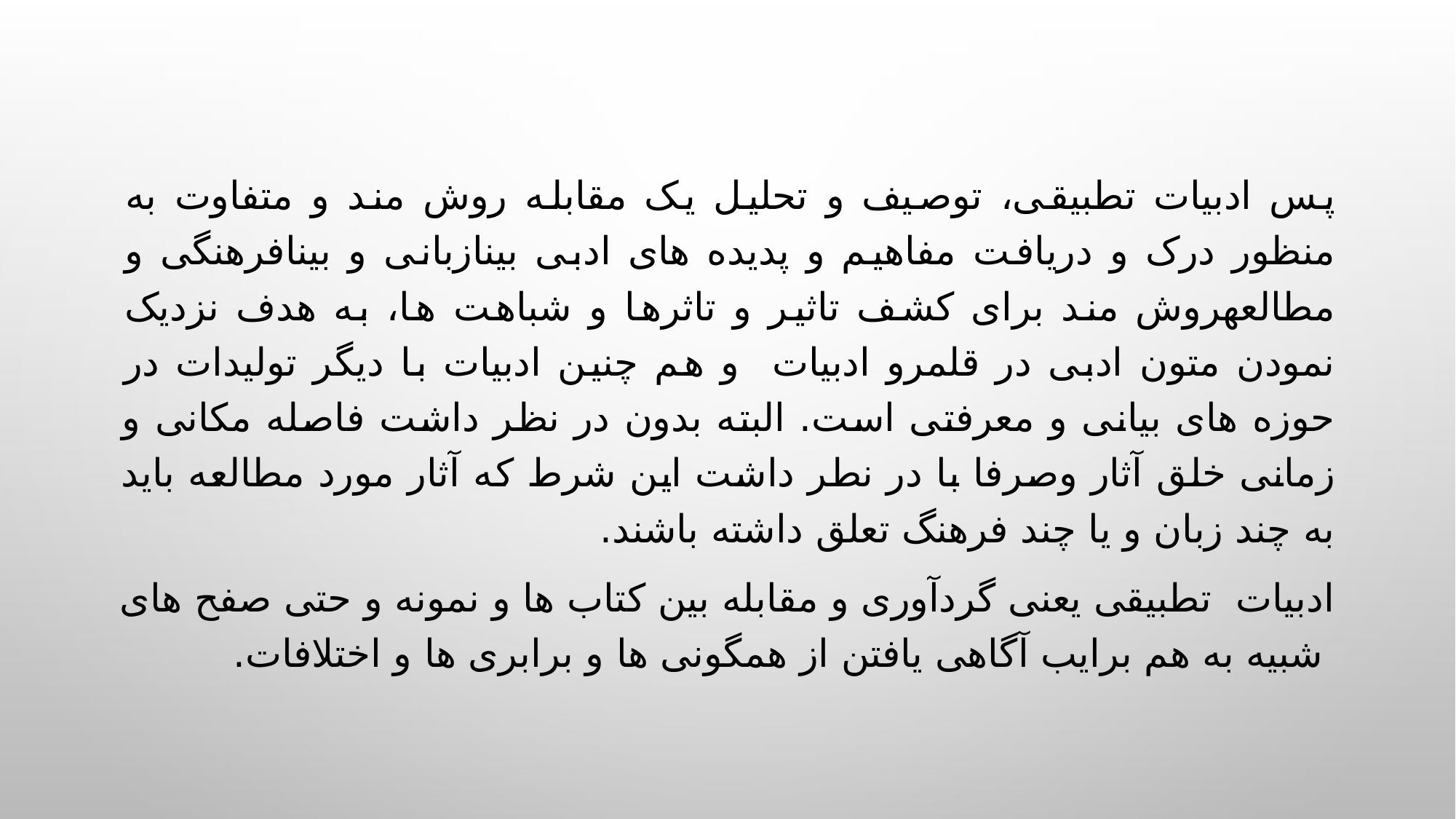

پس ادبیات تطبیقی، توصیف و تحلیل یک مقابله روش مند و متفاوت به منظور درک و دریافت مفاهیم و پدیده های ادبی بینازبانی و بینافرهنگی و مطالعهروش مند برای کشف تاثیر و تاثرها و شباهت ها، به هدف نزدیک نمودن متون ادبی در قلمرو ادبیات  و هم چنین ادبیات با دیگر تولیدات در حوزه های بیانی و معرفتی است. البته بدون در نظر داشت فاصله مکانی و زمانی خلق آثار وصرفا با در نطر داشت این شرط که آثار مورد مطالعه باید به چند زبان و یا چند فرهنگ تعلق داشته باشند.
ادبیات  تطبیقی یعنی گردآوری و مقابله بین کتاب ها و نمونه و حتی صفح های  شبیه به هم برایب آگاهی یافتن از همگونی ها و برابری ها و اختلافات.